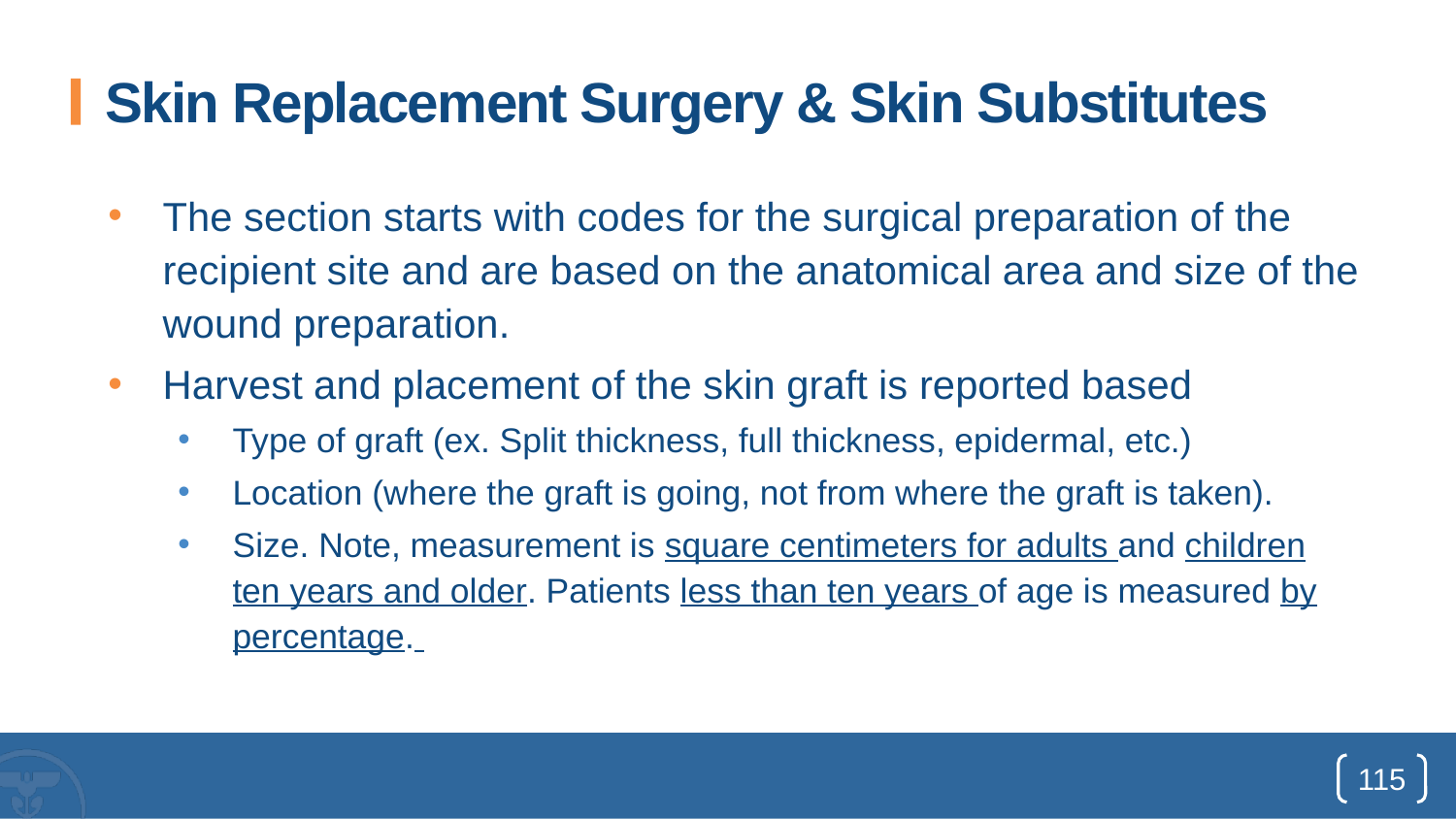

# Skin Replacement Surgery & Skin Substitutes
The section starts with codes for the surgical preparation of the recipient site and are based on the anatomical area and size of the wound preparation.
Harvest and placement of the skin graft is reported based
Type of graft (ex. Split thickness, full thickness, epidermal, etc.)
Location (where the graft is going, not from where the graft is taken).
Size. Note, measurement is square centimeters for adults and children ten years and older. Patients less than ten years of age is measured by percentage.
115